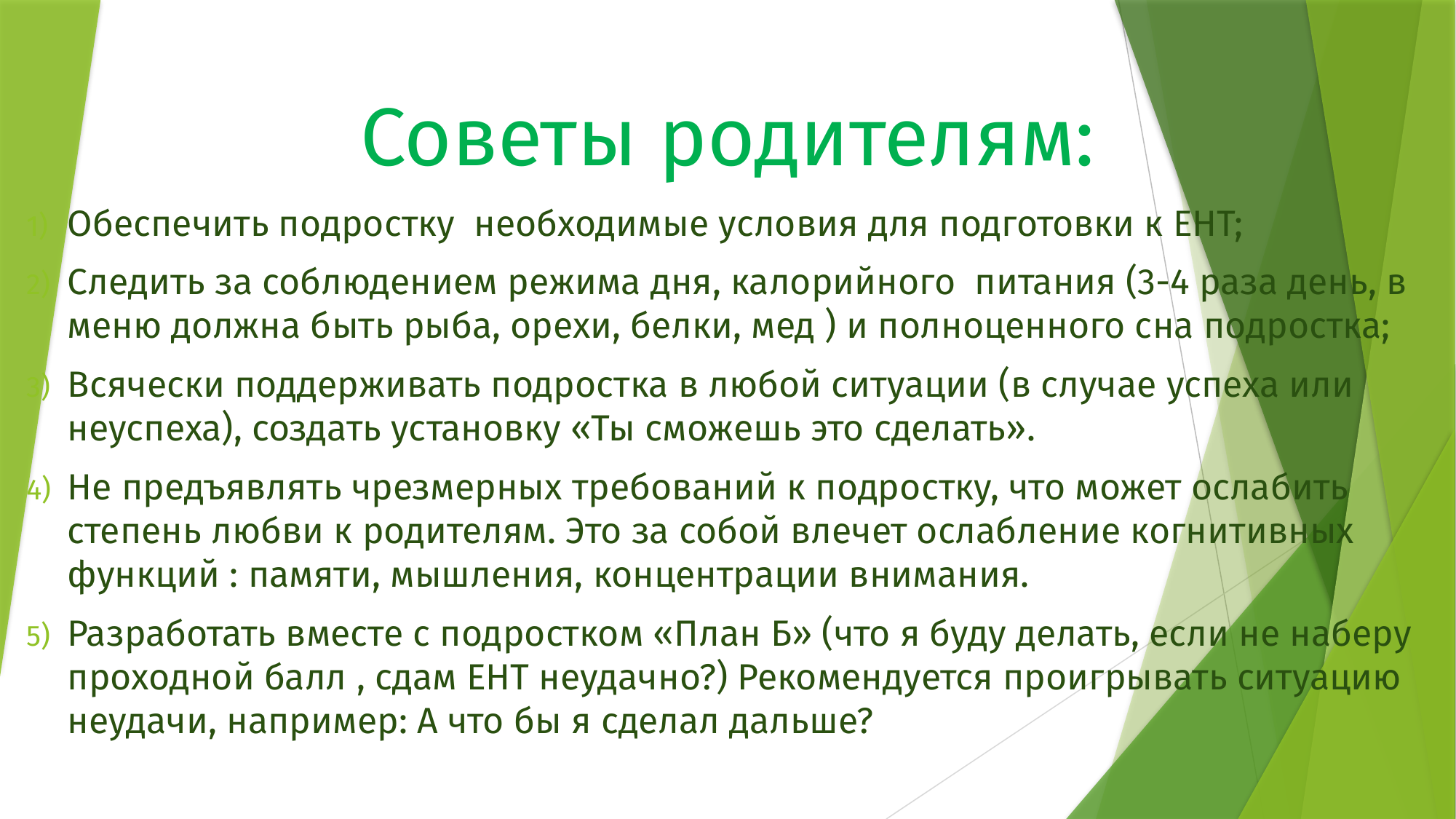

# Советы родителям:
Обеспечить подростку  необходимые условия для подготовки к ЕНТ;
Следить за соблюдением режима дня, калорийного  питания (3-4 раза день, в меню должна быть рыба, орехи, белки, мед ) и полноценного сна подростка;
Всячески поддерживать подростка в любой ситуации (в случае успеха или неуспеха), создать установку «Ты сможешь это сделать».
Не предъявлять чрезмерных требований к подростку, что может ослабить степень любви к родителям. Это за собой влечет ослабление когнитивных функций : памяти, мышления, концентрации внимания.
Разработать вместе с подростком «План Б» (что я буду делать, если не наберу проходной балл , сдам ЕНТ неудачно?) Рекомендуется проигрывать ситуацию неудачи, например: А что бы я сделал дальше?